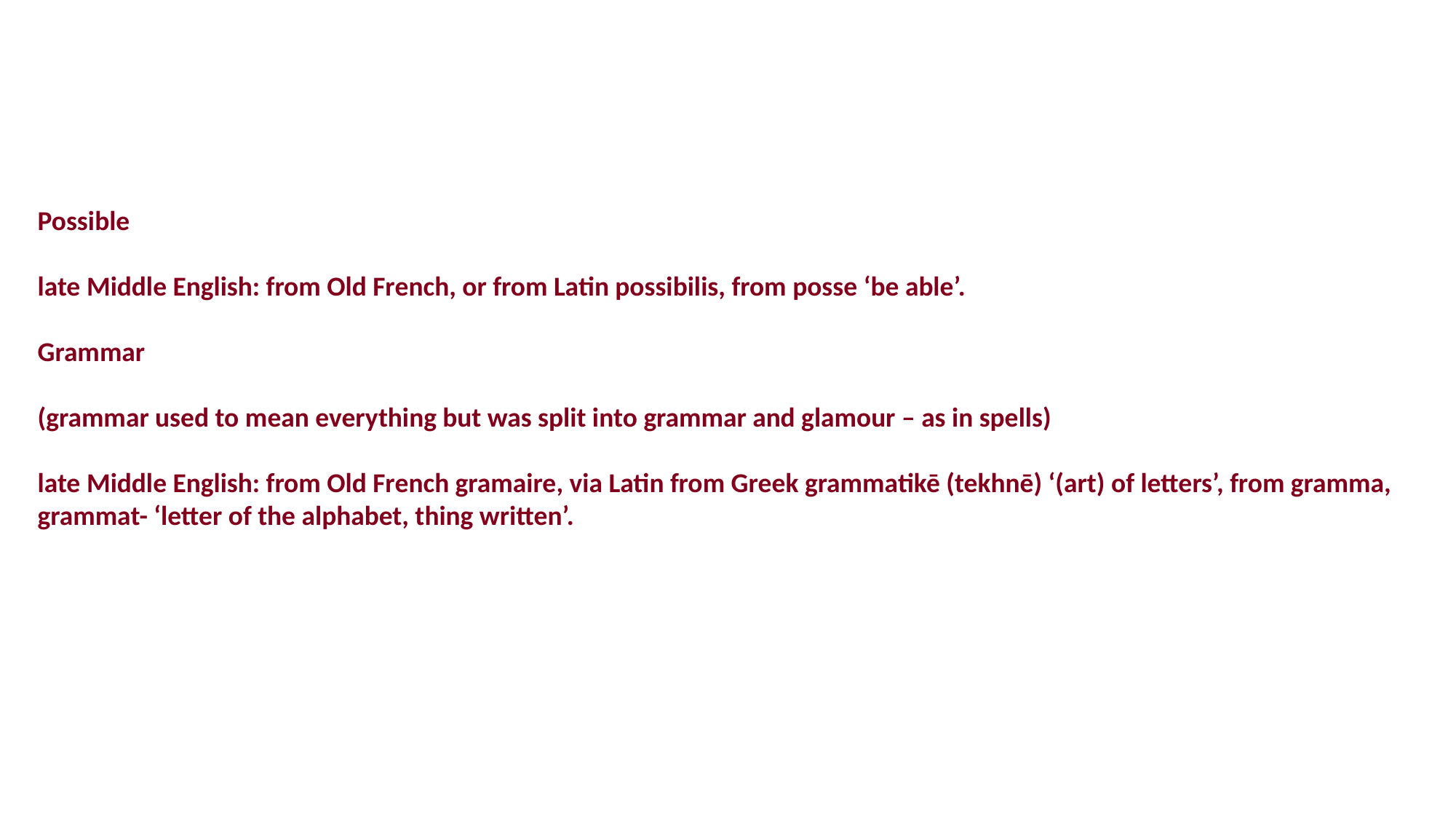

Possible

late Middle English: from Old French, or from Latin possibilis, from posse ‘be able’.

Grammar

(grammar used to mean everything but was split into grammar and glamour – as in spells)

late Middle English: from Old French gramaire, via Latin from Greek grammatikē (tekhnē) ‘(art) of letters’, from gramma, grammat- ‘letter of the alphabet, thing written’.